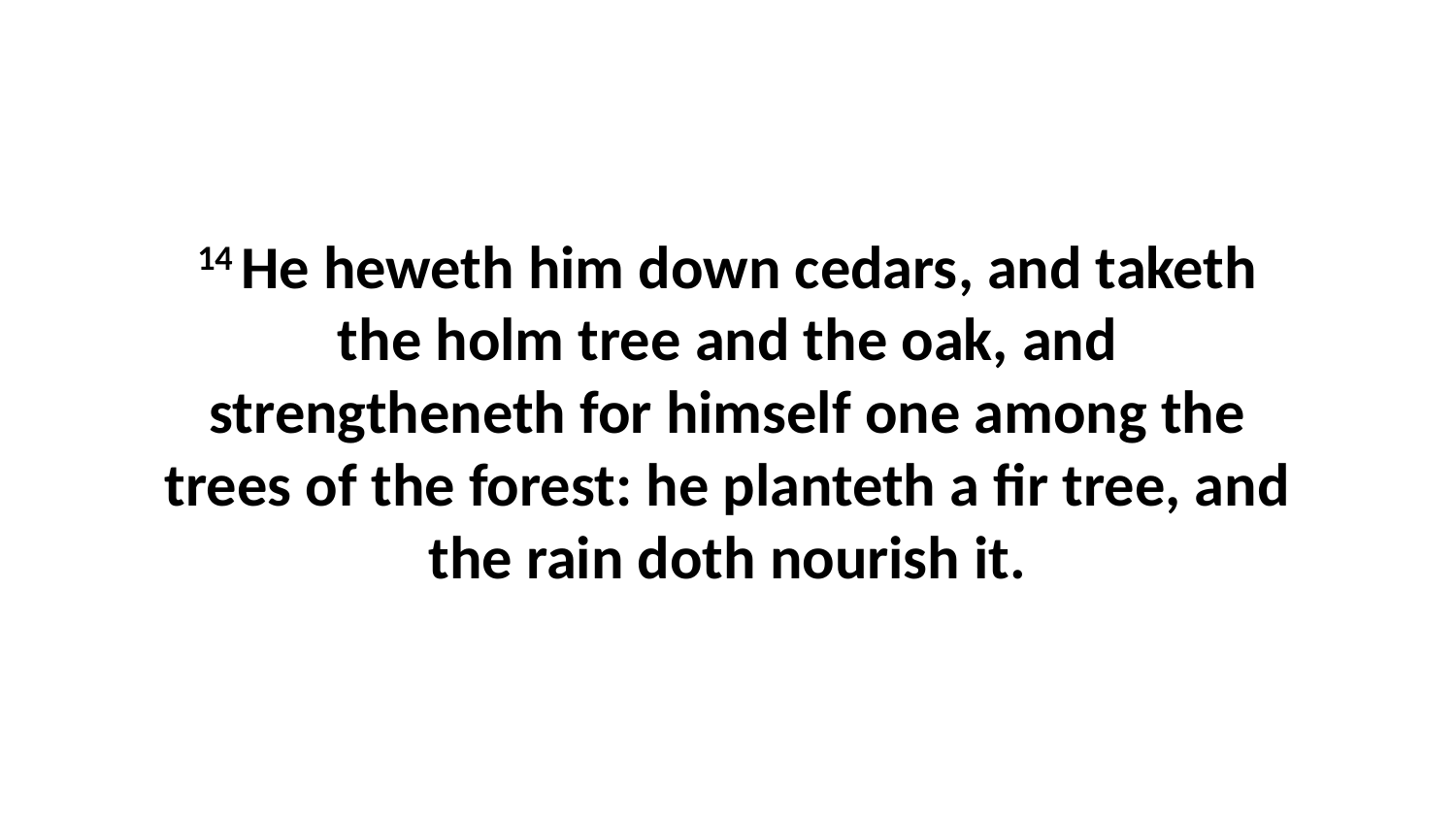

14 He heweth him down cedars, and taketh the holm tree and the oak, and strengtheneth for himself one among the trees of the forest: he planteth a fir tree, and the rain doth nourish it.